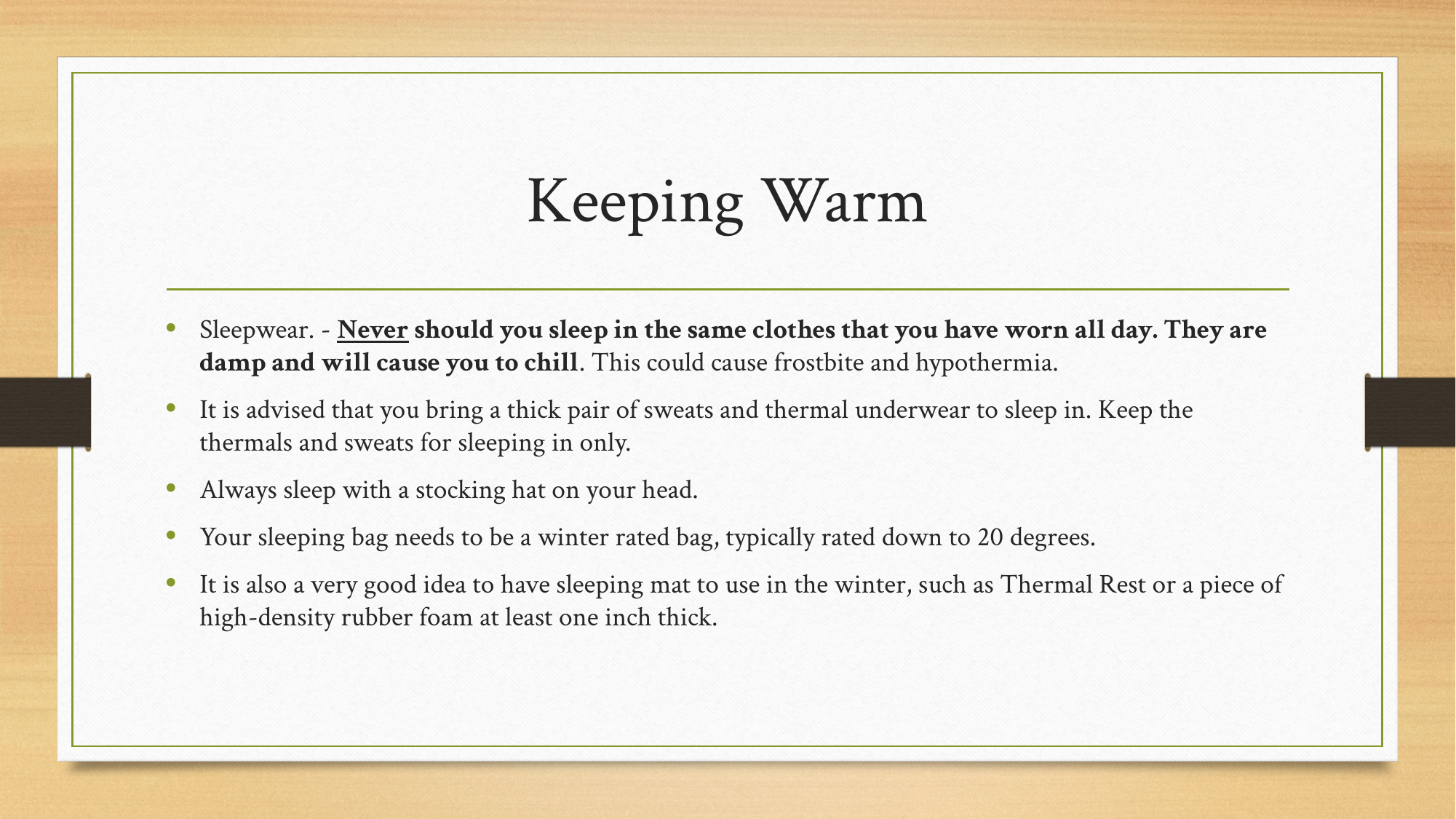

# Keeping Warm
Sleepwear. - Never should you sleep in the same clothes that you have worn all day. They are damp and will cause you to chill. This could cause frostbite and hypothermia.
It is advised that you bring a thick pair of sweats and thermal underwear to sleep in. Keep the thermals and sweats for sleeping in only.
Always sleep with a stocking hat on your head.
Your sleeping bag needs to be a winter rated bag, typically rated down to 20 degrees.
It is also a very good idea to have sleeping mat to use in the winter, such as Thermal Rest or a piece of high-density rubber foam at least one inch thick.